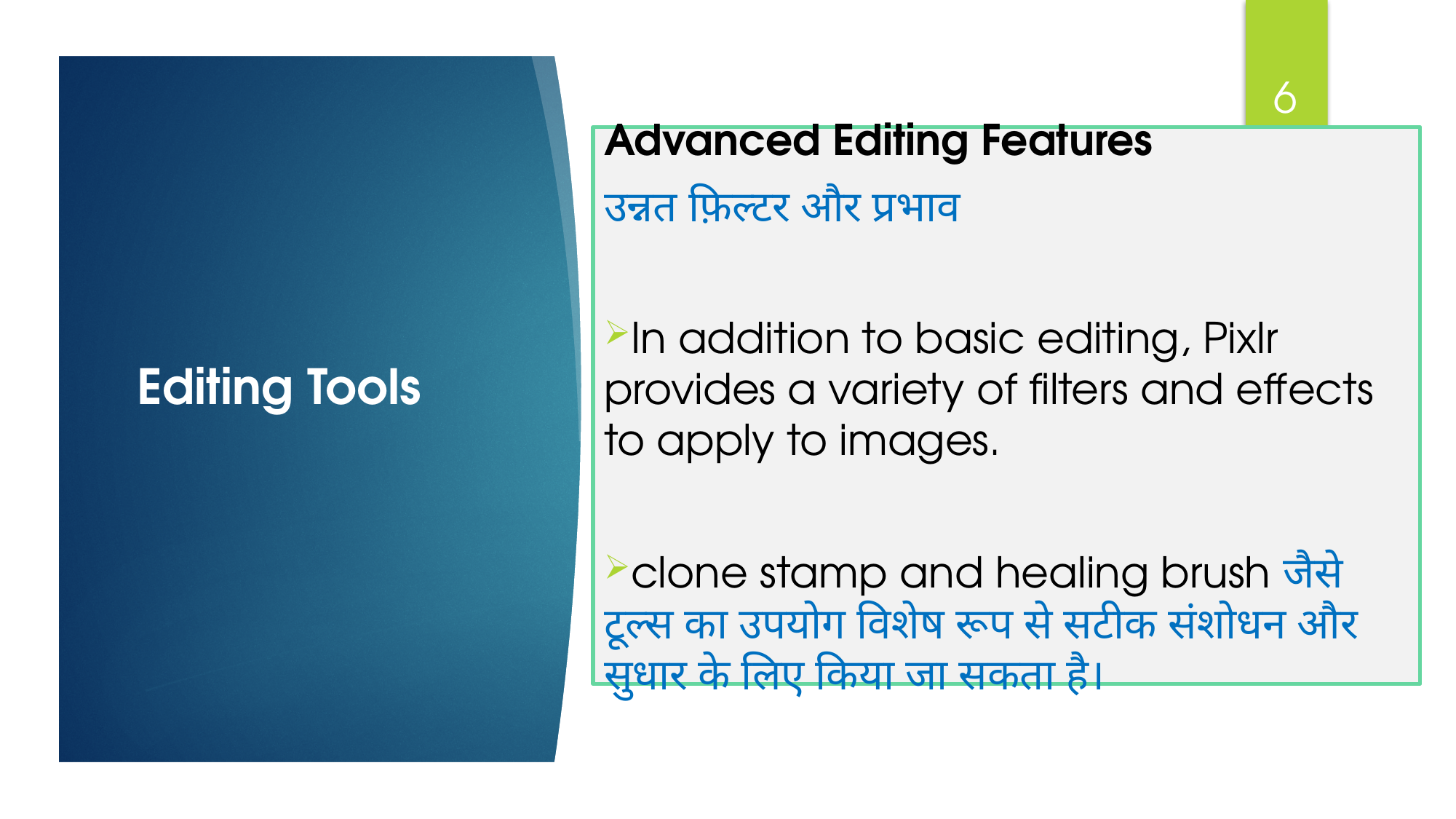

6
Advanced Editing Features
उन्नत फ़िल्टर और प्रभाव

In addition to basic editing, Pixlr provides a variety of filters and effects to apply to images.

clone stamp and healing brush जैसे टूल्स का उपयोग विशेष रूप से सटीक संशोधन और सुधार के लिए किया जा सकता है।
# Editing Tools